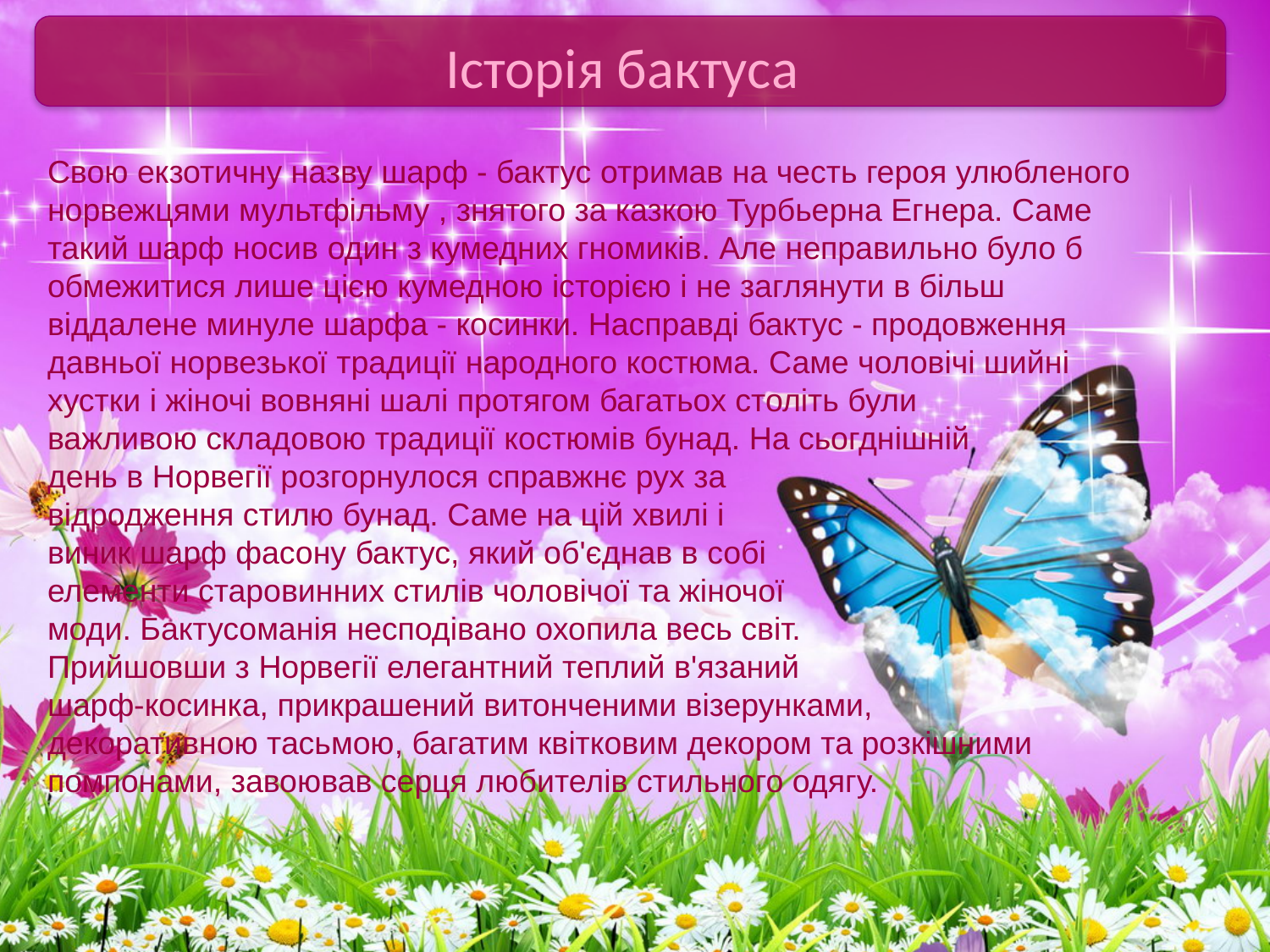

# Історія бактуса
Свою екзотичну назву шарф - бактус отримав на честь героя улюбленого норвежцями мультфільму , знятого за казкою Турбьерна Егнера. Саме такий шарф носив один з кумедних гномиків. Але неправильно було б обмежитися лише цією кумедною історією і не заглянути в більш віддалене минуле шарфа - косинки. Насправді бактус - продовження давньої норвезької традиції народного костюма. Саме чоловічі шийні хустки і жіночі вовняні шалі протягом багатьох століть були            важливою складовою традиції костюмів бунад. На сьогднішній              день в Норвегії розгорнулося справжнє рух за                                     відродження стилю бунад. Саме на цій хвилі і                                         виник шарф фасону бактус, який об'єднав в собі                             елементи старовинних стилів чоловічої та жіночої                                  моди. Бактусоманія несподівано охопила весь світ.                    Прийшовши з Норвегії елегантний теплий в'язаний                              шарф-косинка, прикрашений витонченими візерунками,                    декоративною тасьмою, багатим квітковим декором та розкішними помпонами, завоював серця любителів стильного одягу.